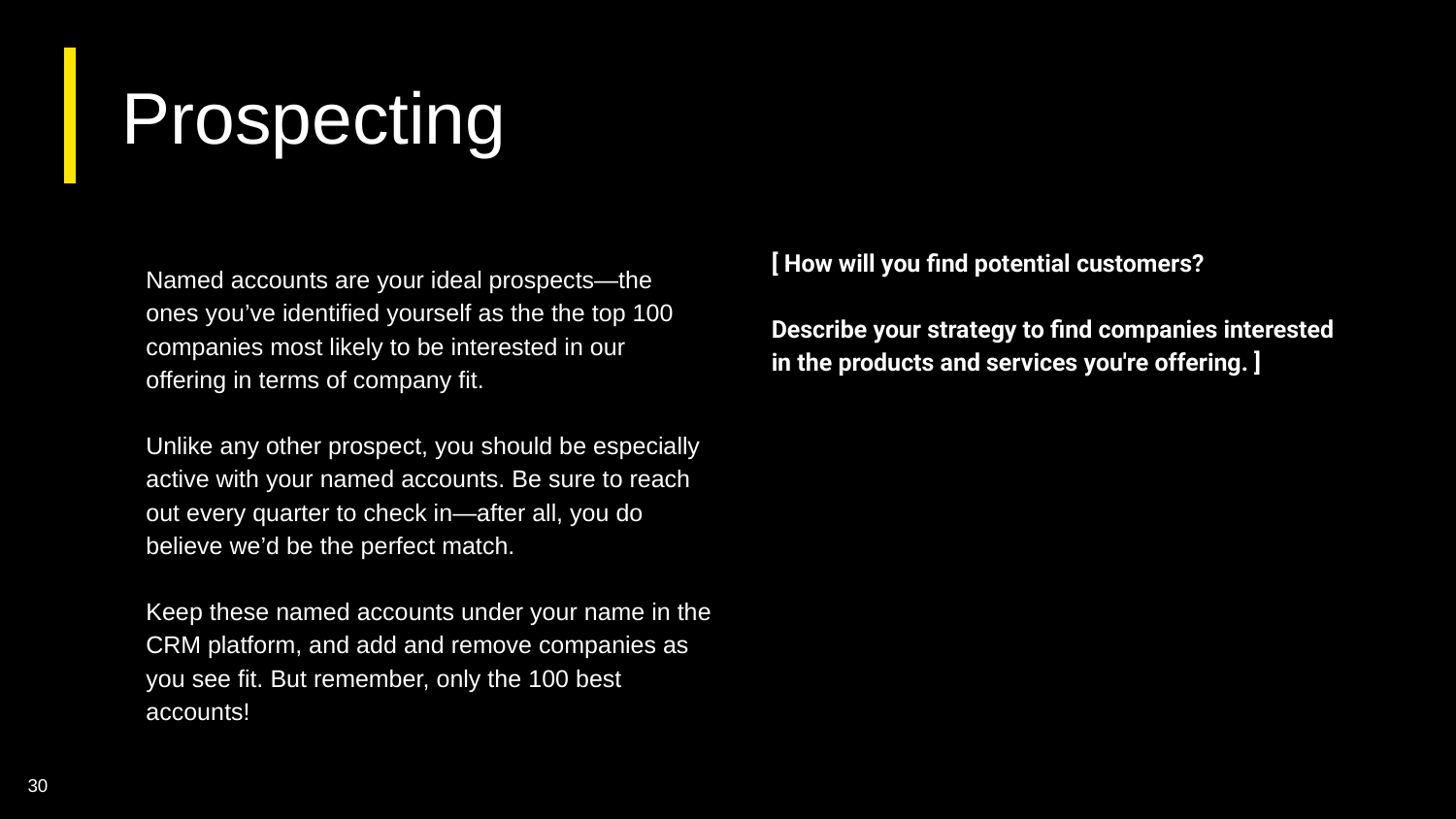

# Prospecting
[ How will you find potential customers?
Describe your strategy to find companies interested in the products and services you're offering. ]
Named accounts are your ideal prospects—the ones you’ve identified yourself as the the top 100 companies most likely to be interested in our offering in terms of company fit.
Unlike any other prospect, you should be especially active with your named accounts. Be sure to reach out every quarter to check in—after all, you do believe we’d be the perfect match.
Keep these named accounts under your name in the CRM platform, and add and remove companies as you see fit. But remember, only the 100 best accounts!
30